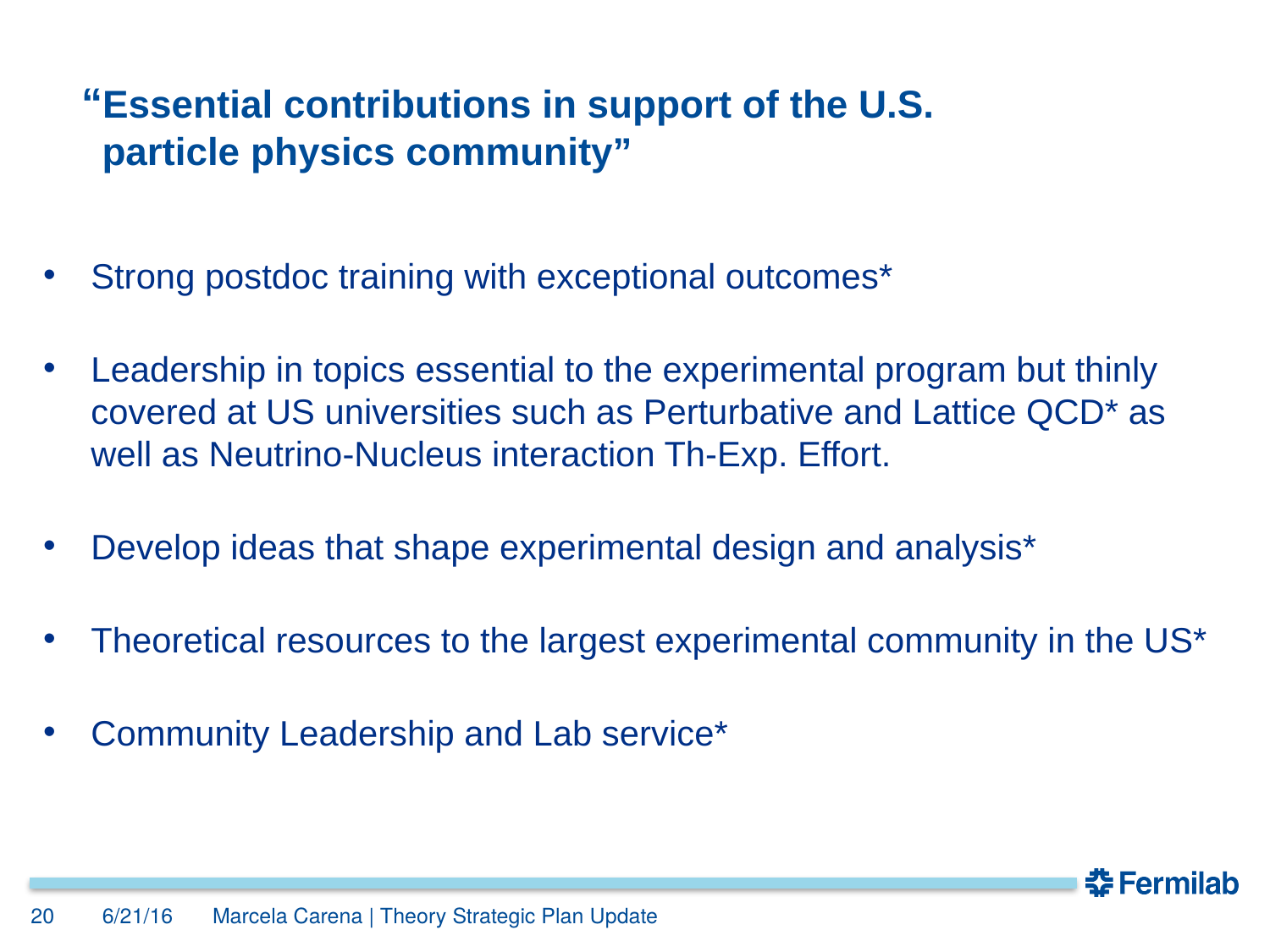

# “Essential contributions in support of the U.S. particle physics community”
Strong postdoc training with exceptional outcomes*

Leadership in topics essential to the experimental program but thinly covered at US universities such as Perturbative and Lattice QCD* as well as Neutrino-Nucleus interaction Th-Exp. Effort.

Develop ideas that shape experimental design and analysis*

Theoretical resources to the largest experimental community in the US*

Community Leadership and Lab service*
20
6/21/16
Marcela Carena | Theory Strategic Plan Update